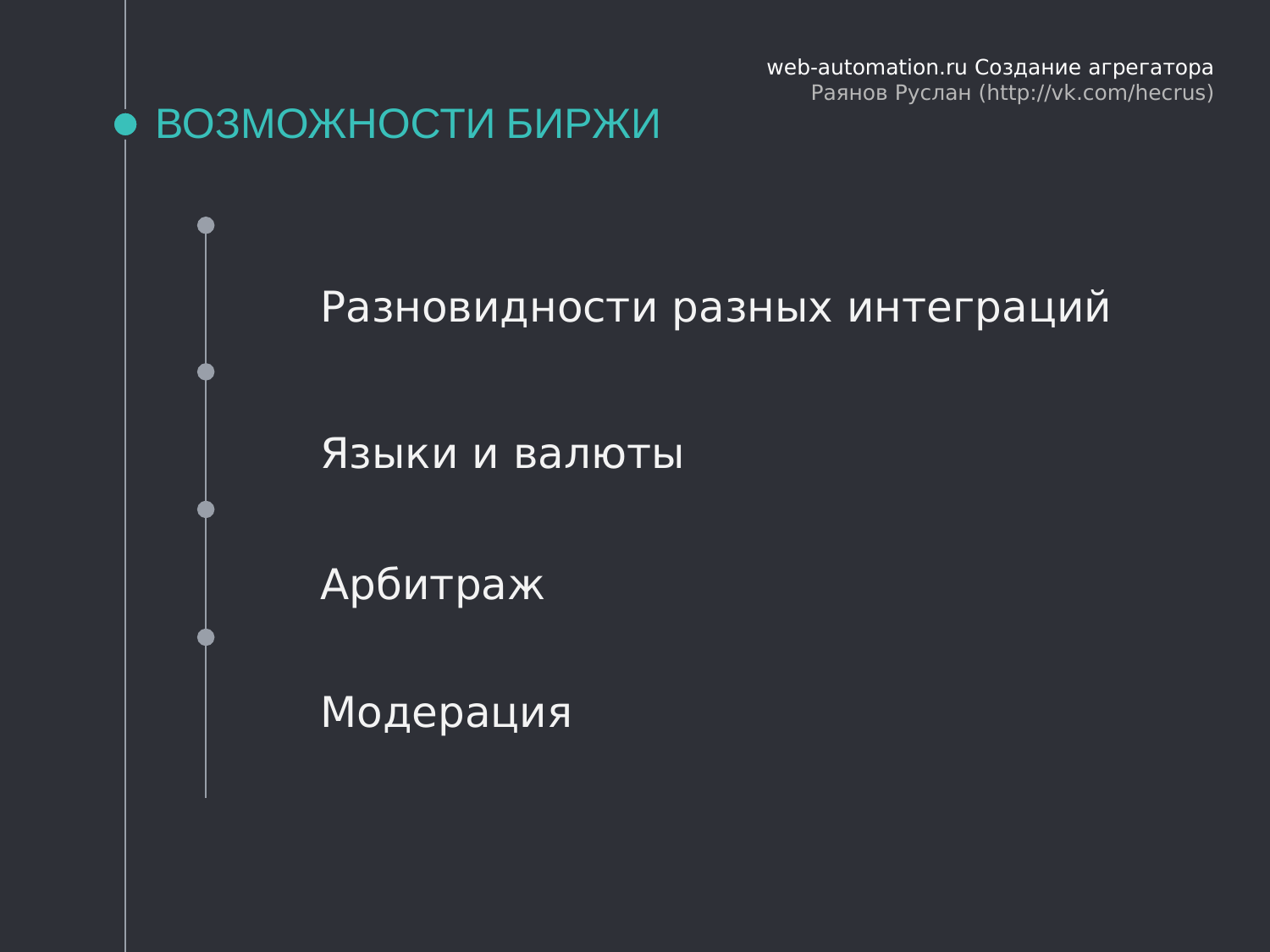

web-automation.ru Создание агрегатора
Раянов Руслан (http://vk.com/hecrus)
# ВОЗМОЖНОСТИ БИРЖИ
Разновидности разных интеграций
Языки и валюты
Арбитраж
Модерация